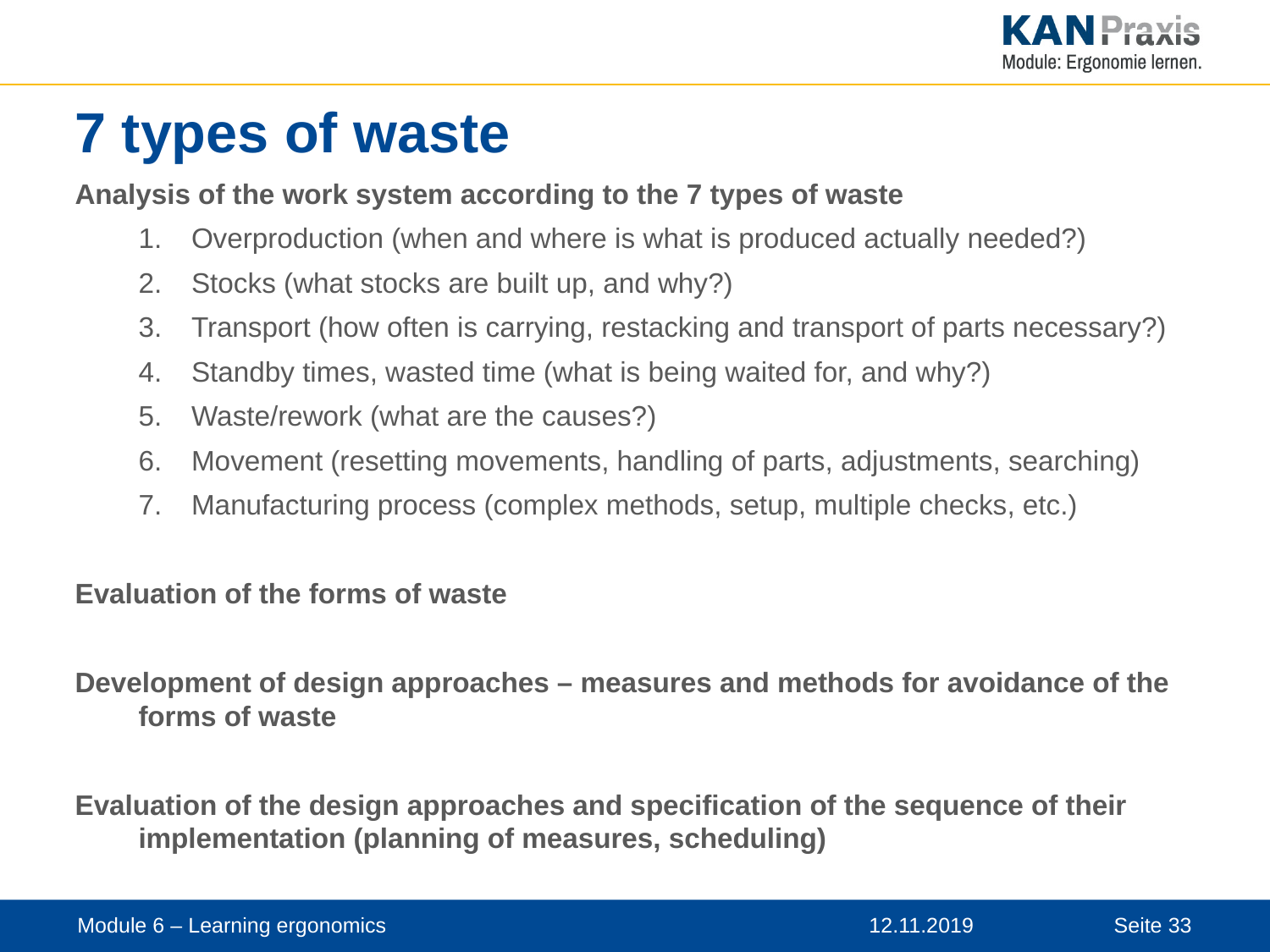

# 7 types of waste
Analysis of the work system according to the 7 types of waste
Overproduction (when and where is what is produced actually needed?)
Stocks (what stocks are built up, and why?)
Transport (how often is carrying, restacking and transport of parts necessary?)
Standby times, wasted time (what is being waited for, and why?)
Waste/rework (what are the causes?)
Movement (resetting movements, handling of parts, adjustments, searching)
Manufacturing process (complex methods, setup, multiple checks, etc.)

Evaluation of the forms of waste

Development of design approaches – measures and methods for avoidance of the forms of waste

Evaluation of the design approaches and specification of the sequence of their implementation (planning of measures, scheduling)

Module 6 – Learning ergonomics
12.11.2019
Seite 33